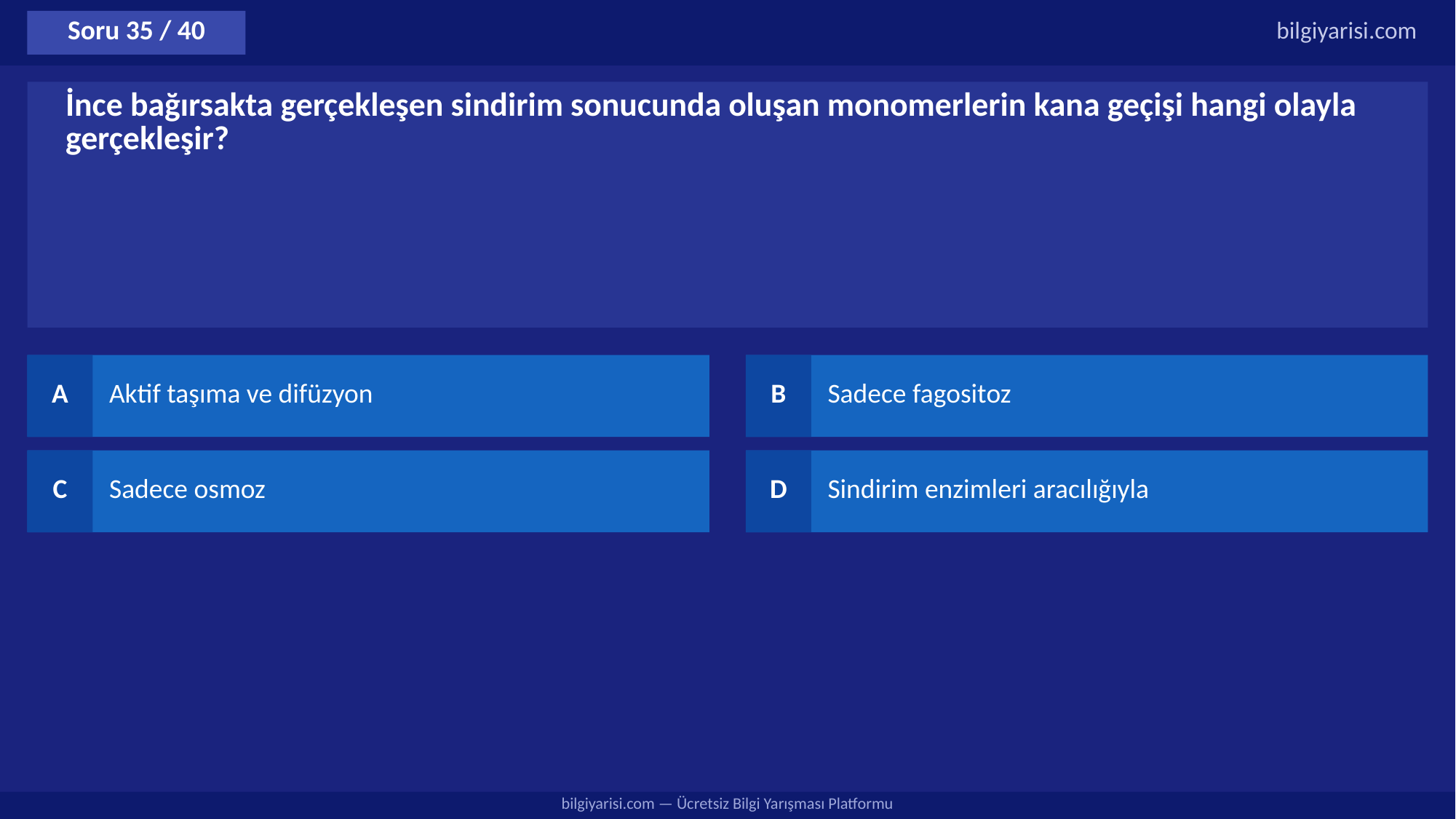

Soru 35 / 40
bilgiyarisi.com

İnce bağırsakta gerçekleşen sindirim sonucunda oluşan monomerlerin kana geçişi hangi olayla gerçekleşir?

A
Aktif taşıma ve difüzyon

B
Sadece fagositoz

C
Sadece osmoz

D
Sindirim enzimleri aracılığıyla
bilgiyarisi.com — Ücretsiz Bilgi Yarışması Platformu